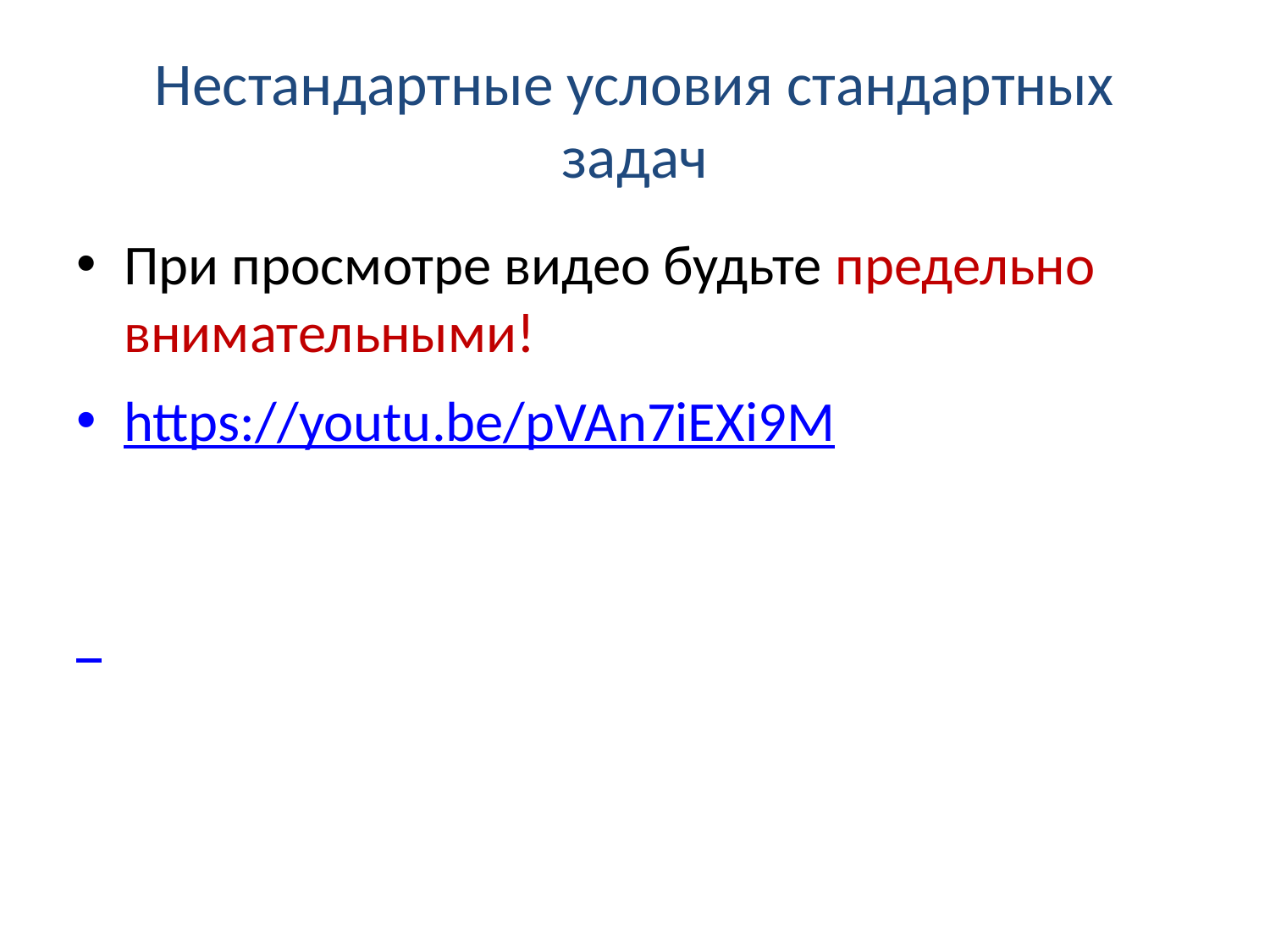

# Нестандартные условия стандартных задач
При просмотре видео будьте предельно внимательными!
https://youtu.be/pVAn7iEXi9M